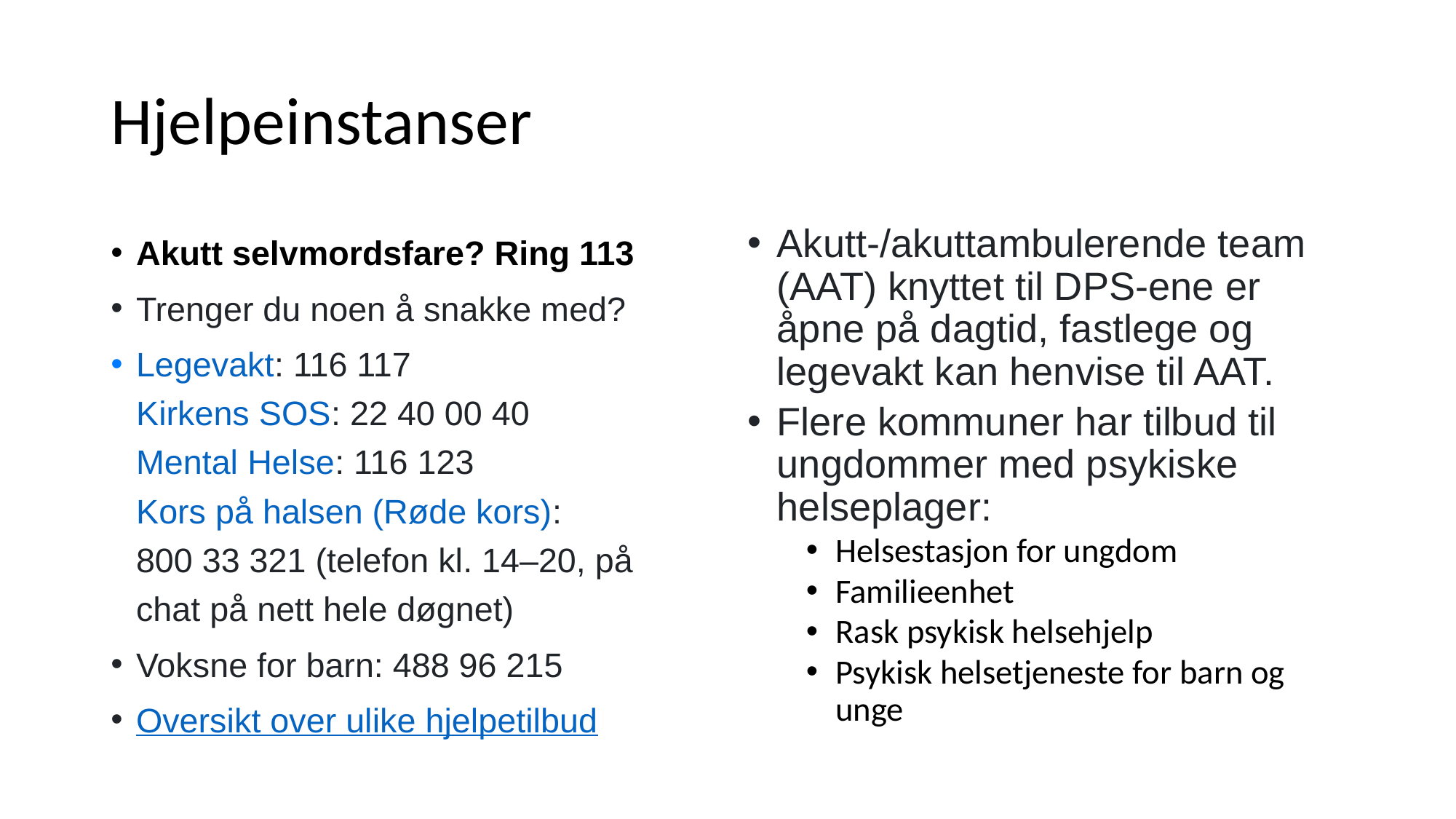

# Hjelpeinstanser
Akutt selvmordsfare? Ring 113
Trenger du noen å snakke med?
Legevakt: 116 117
Kirkens SOS: 22 40 00 40
Mental Helse: 116 123
Kors på halsen (Røde kors):
800 33 321 (telefon kl. 14–20, på chat på nett hele døgnet)
Voksne for barn: 488 96 215
Oversikt over ulike hjelpetilbud

Akutt-/akuttambulerende team (AAT) knyttet til DPS-ene er åpne på dagtid, fastlege og legevakt kan henvise til AAT.
Flere kommuner har tilbud til ungdommer med psykiske helseplager:
Helsestasjon for ungdom
Familieenhet
Rask psykisk helsehjelp
Psykisk helsetjeneste for barn og unge